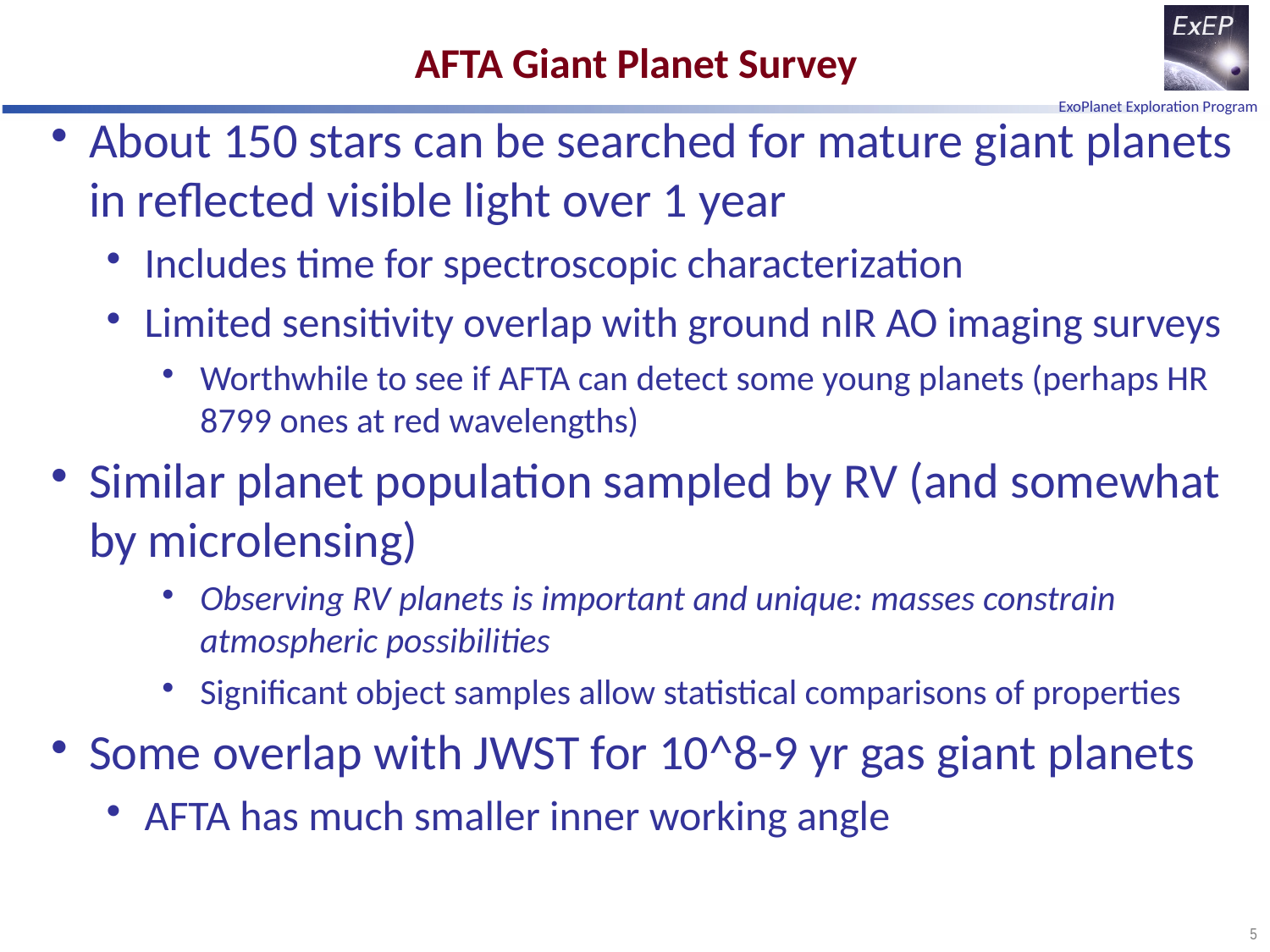

# AFTA Giant Planet Survey
About 150 stars can be searched for mature giant planets in reflected visible light over 1 year
Includes time for spectroscopic characterization
Limited sensitivity overlap with ground nIR AO imaging surveys
Worthwhile to see if AFTA can detect some young planets (perhaps HR 8799 ones at red wavelengths)
Similar planet population sampled by RV (and somewhat by microlensing)
Observing RV planets is important and unique: masses constrain atmospheric possibilities
Significant object samples allow statistical comparisons of properties
Some overlap with JWST for 10^8-9 yr gas giant planets
AFTA has much smaller inner working angle

5